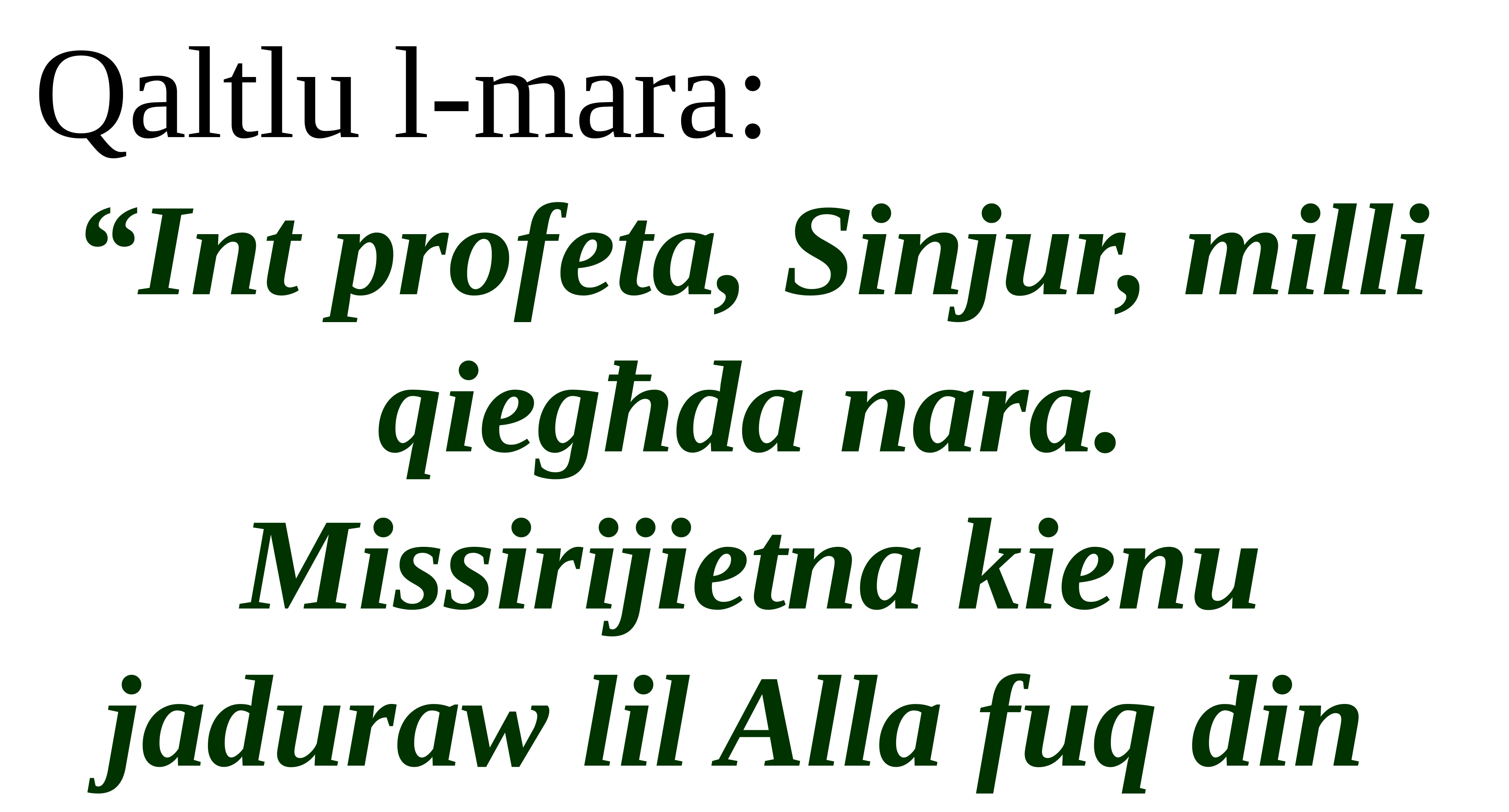

Qaltlu l-mara:
“Int profeta, Sinjur, milli qiegħda nara. Missirijietna kienu jaduraw lil Alla fuq din